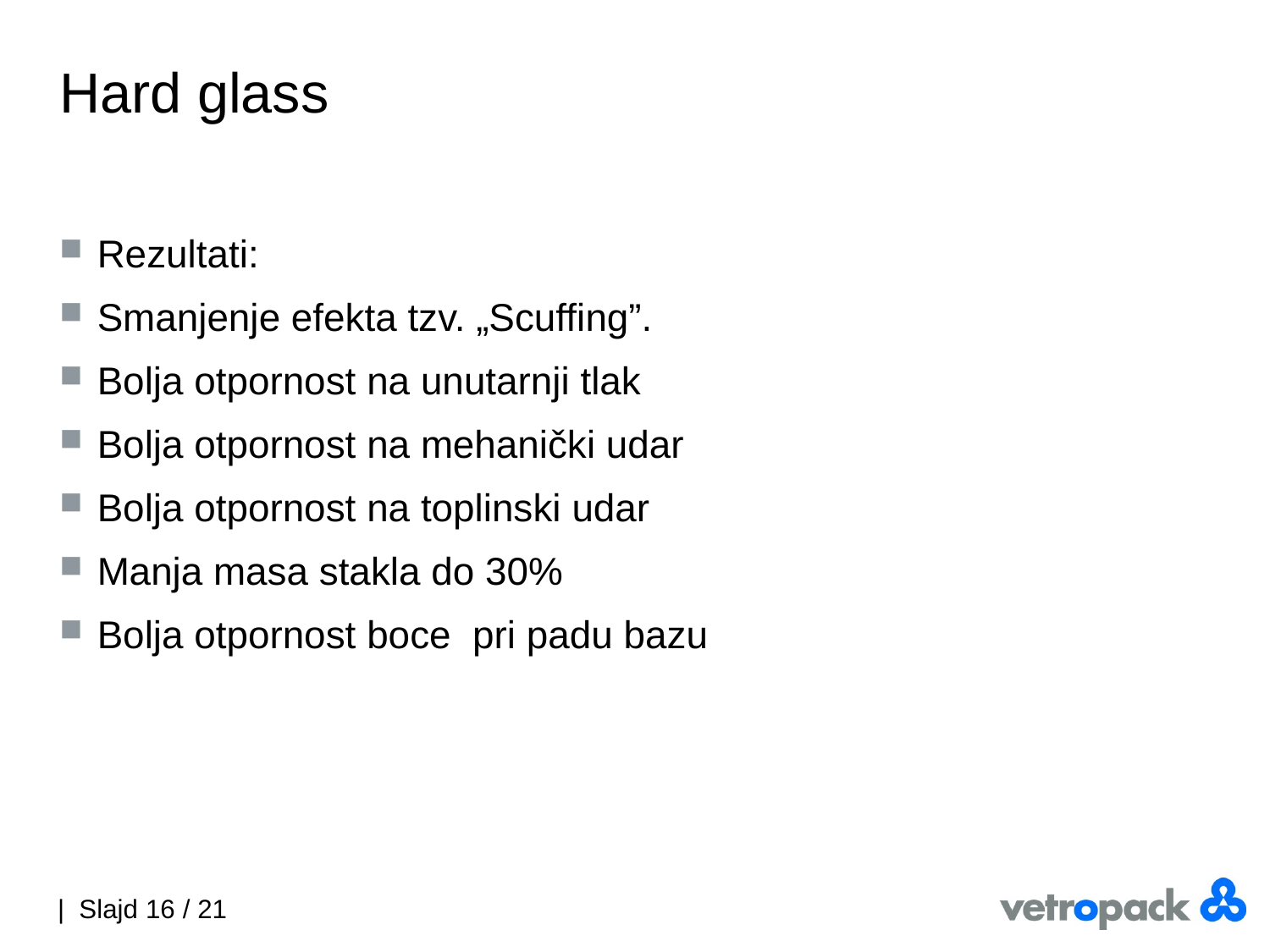

# Hard glass
Rezultati:
Smanjenje efekta tzv. „Scuffing”.
Bolja otpornost na unutarnji tlak
Bolja otpornost na mehanički udar
Bolja otpornost na toplinski udar
Manja masa stakla do 30%
Bolja otpornost boce  pri padu bazu

|  Slajd 16 / 21